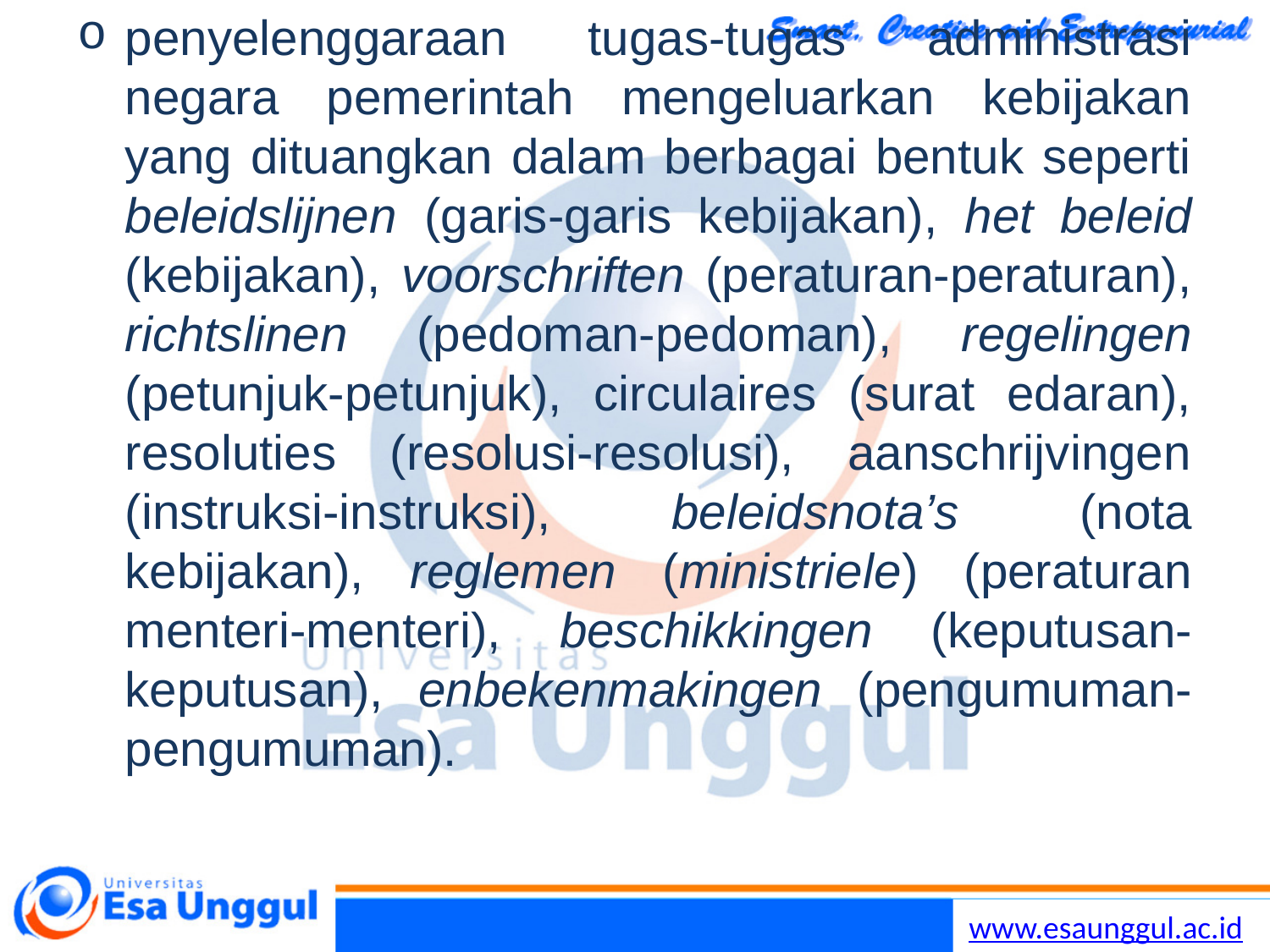

penyelenggaraan tugas-tugas administrasi negara pemerintah mengeluarkan kebijakan yang dituangkan dalam berbagai bentuk seperti beleidslijnen (garis-garis kebijakan), het beleid (kebijakan), voorschriften (peraturan-peraturan), richtslinen (pedoman-pedoman), regelingen (petunjuk-petunjuk), circulaires (surat edaran), resoluties (resolusi-resolusi), aanschrijvingen (instruksi-instruksi), beleidsnota’s (nota kebijakan), reglemen (ministriele) (peraturan menteri-menteri), beschikkingen (keputusan-keputusan), enbekenmakingen (pengumuman-pengumuman).